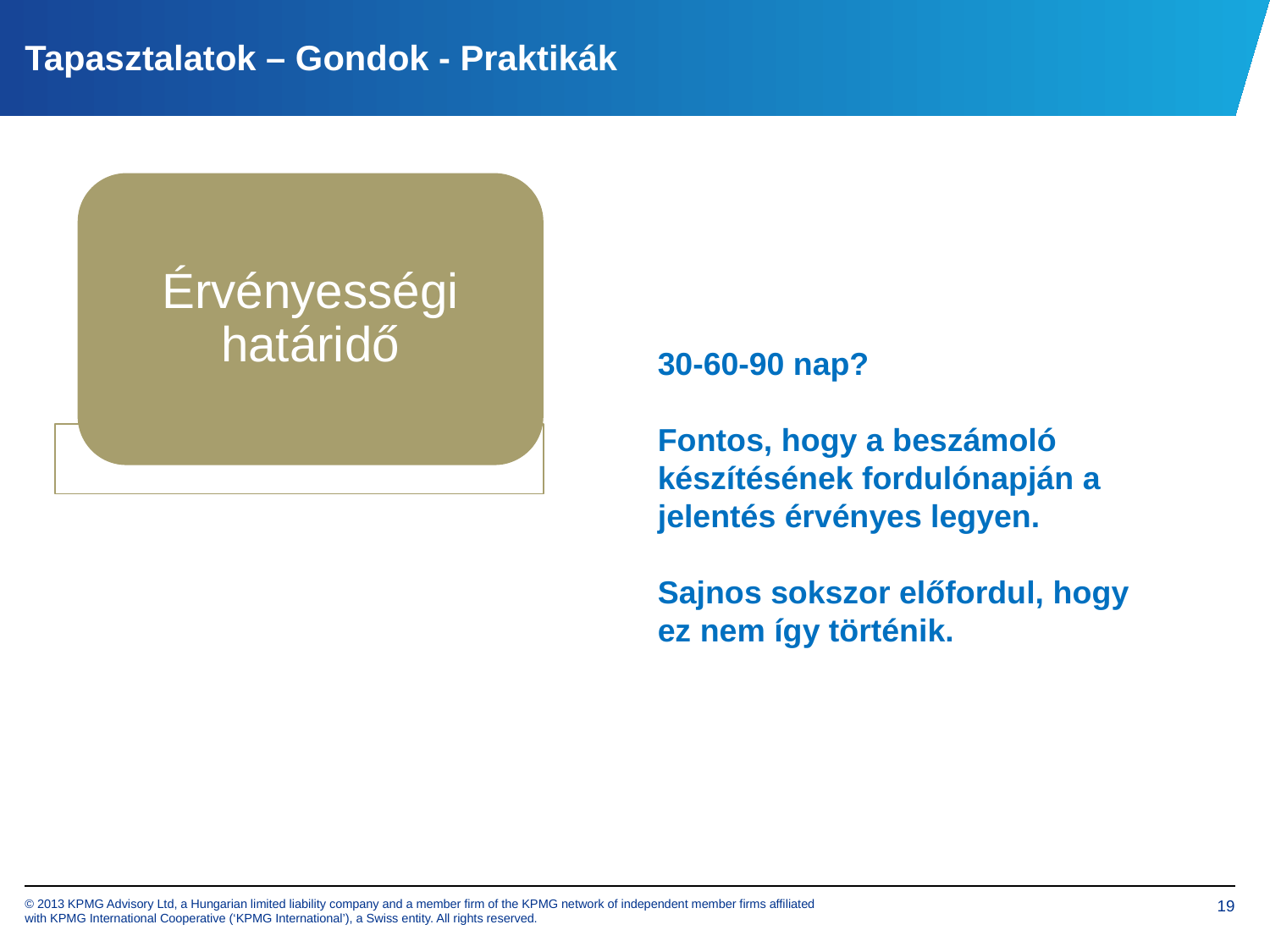

# Tapasztalatok – Gondok - Praktikák

Érvényességi határidő

30-60-90 nap?

Fontos, hogy a beszámoló készítésének fordulónapján a jelentés érvényes legyen.

Sajnos sokszor előfordul, hogy ez nem így történik.